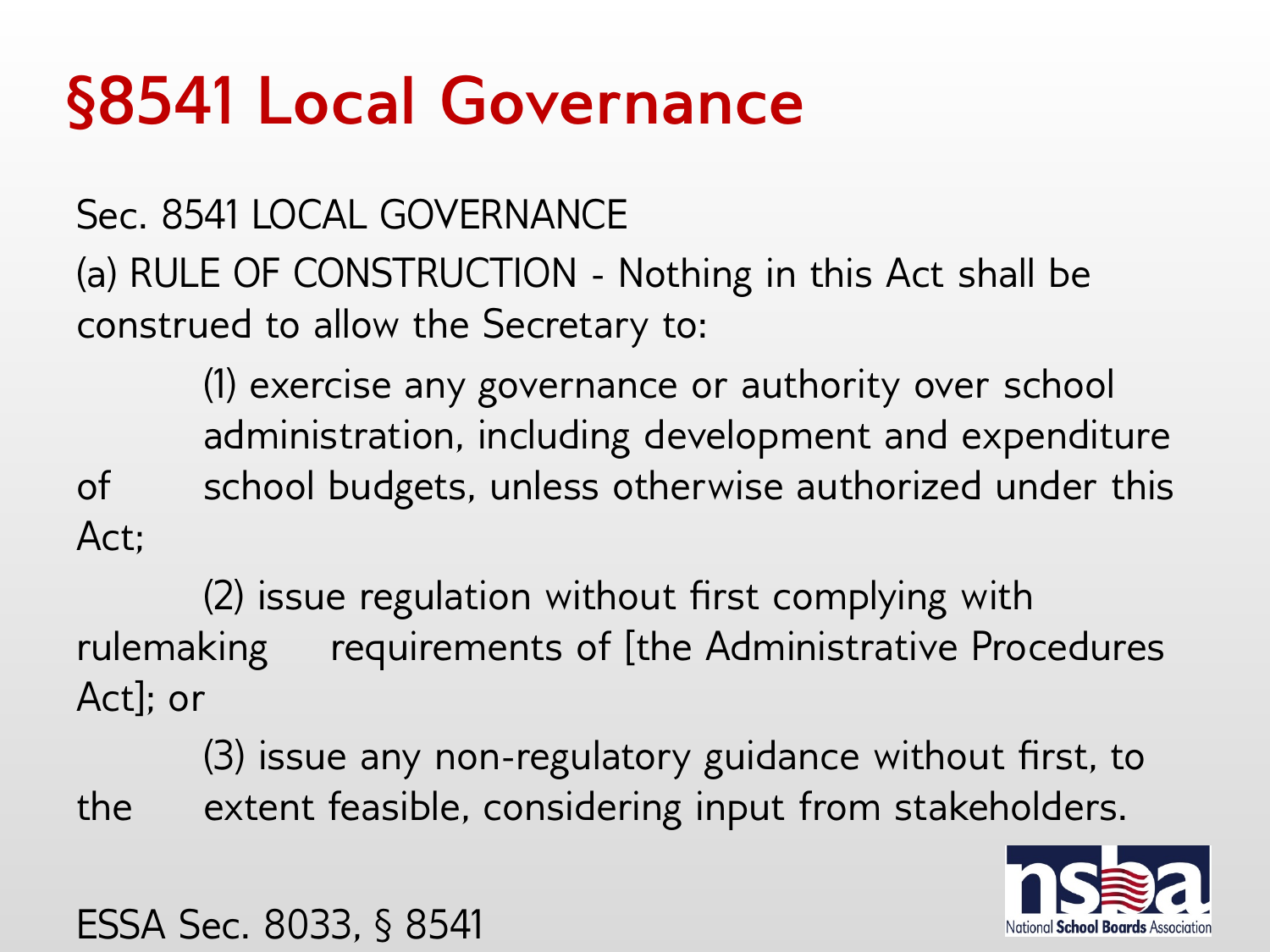

# §8541 Local Governance
Sec. 8541 LOCAL GOVERNANCE
(a) RULE OF CONSTRUCTION - Nothing in this Act shall be construed to allow the Secretary to:
	(1) exercise any governance or authority over school 	administration, including development and expenditure of 	school budgets, unless otherwise authorized under this Act;
	(2) issue regulation without first complying with rulemaking 	requirements of [the Administrative Procedures Act]; or
	(3) issue any non-regulatory guidance without first, to the 	extent feasible, considering input from stakeholders.

ESSA Sec. 8033, § 8541